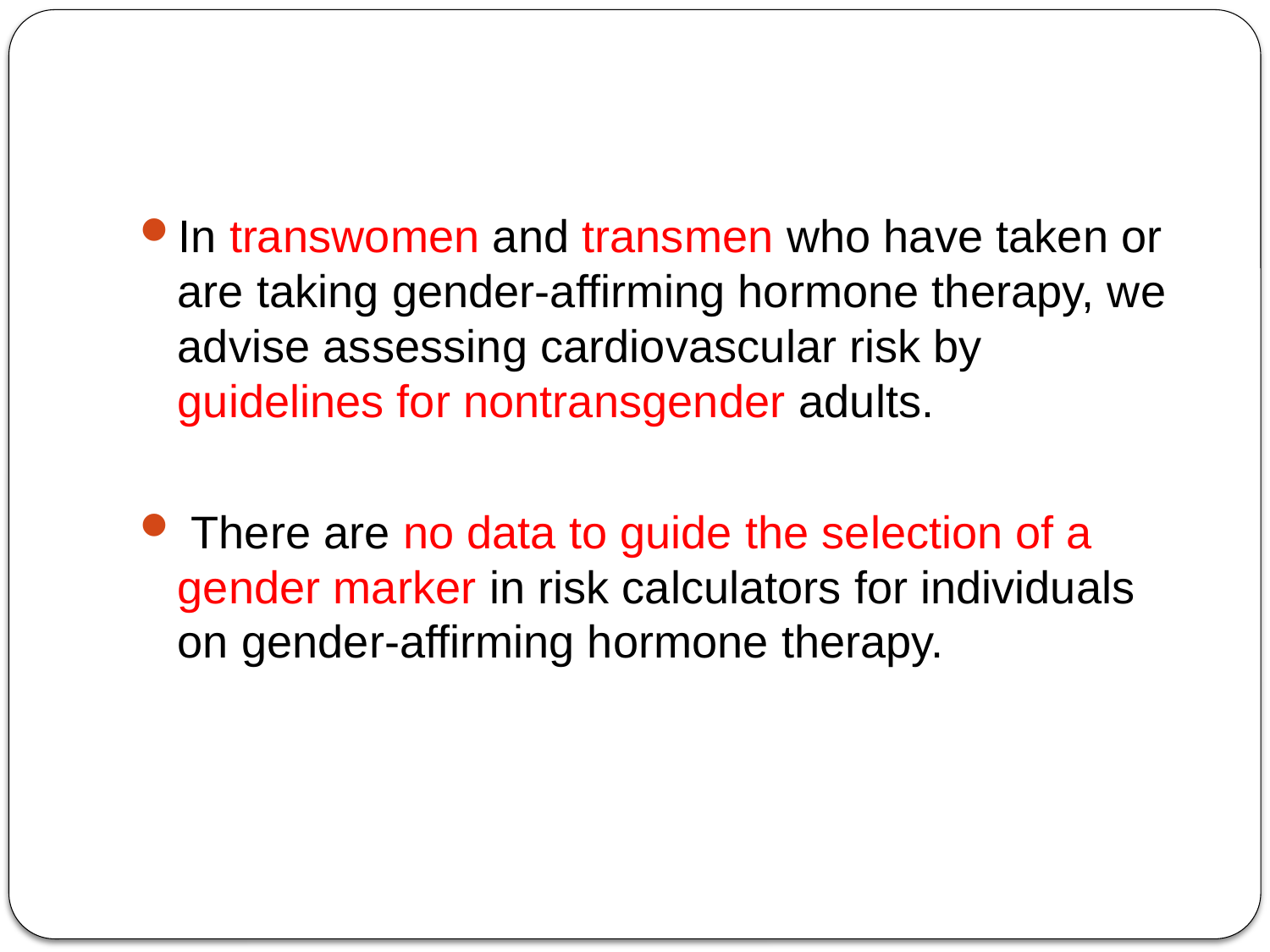

#
In transwomen and transmen who have taken or are taking gender-affirming hormone therapy, we advise assessing cardiovascular risk by guidelines for nontransgender adults.

 There are no data to guide the selection of a gender marker in risk calculators for individuals on gender-affirming hormone therapy.